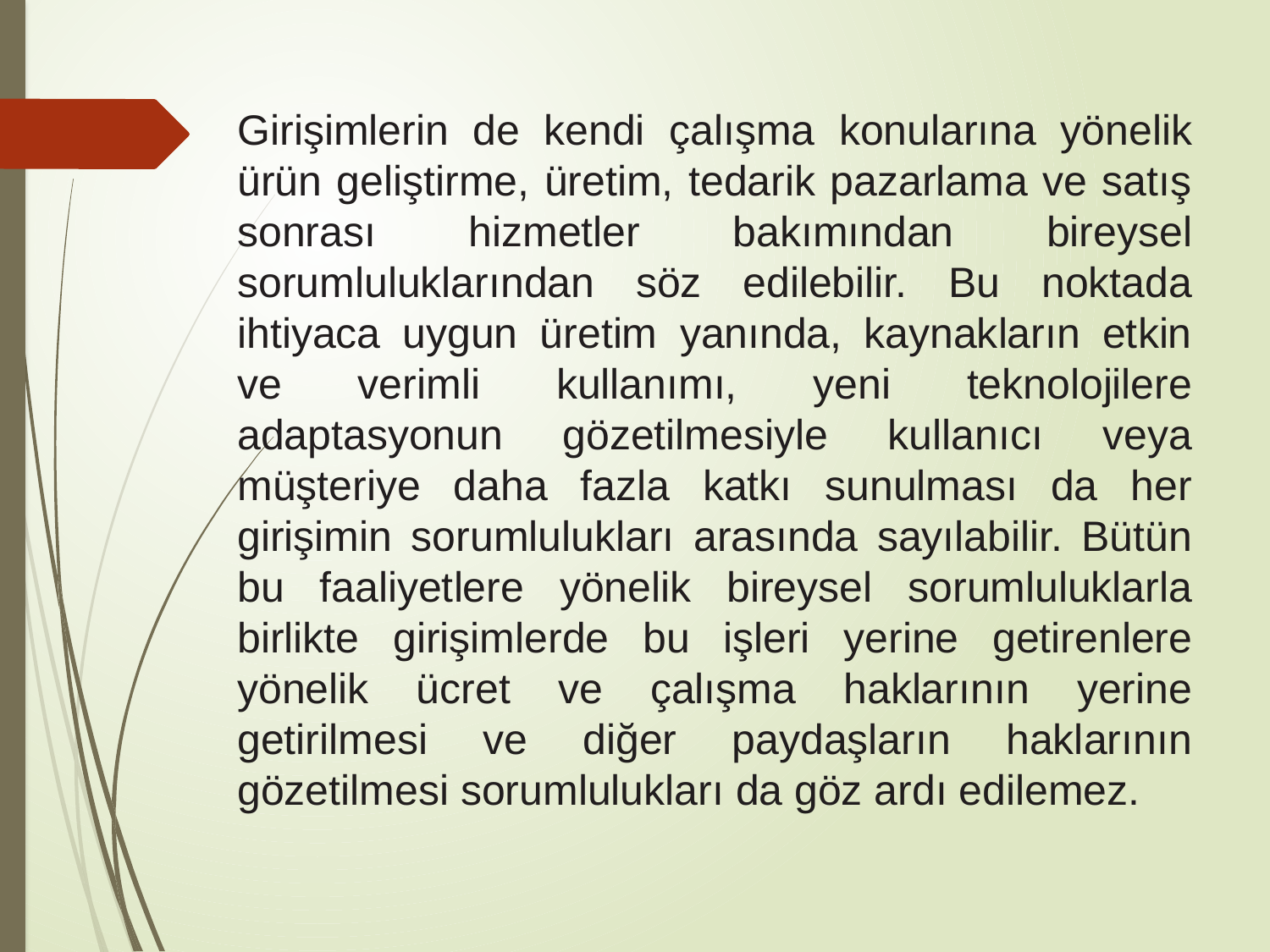

Girişimlerin de kendi çalışma konularına yönelik ürün geliştirme, üretim, tedarik pazarlama ve satış sonrası hizmetler bakımından bireysel sorumluluklarından söz edilebilir. Bu noktada ihtiyaca uygun üretim yanında, kaynakların etkin ve verimli kullanımı, yeni teknolojilere adaptasyonun gözetilmesiyle kullanıcı veya müşteriye daha fazla katkı sunulması da her girişimin sorumlulukları arasında sayılabilir. Bütün bu faaliyetlere yönelik bireysel sorumluluklarla birlikte girişimlerde bu işleri yerine getirenlere yönelik ücret ve çalışma haklarının yerine getirilmesi ve diğer paydaşların haklarının gözetilmesi sorumlulukları da göz ardı edilemez.